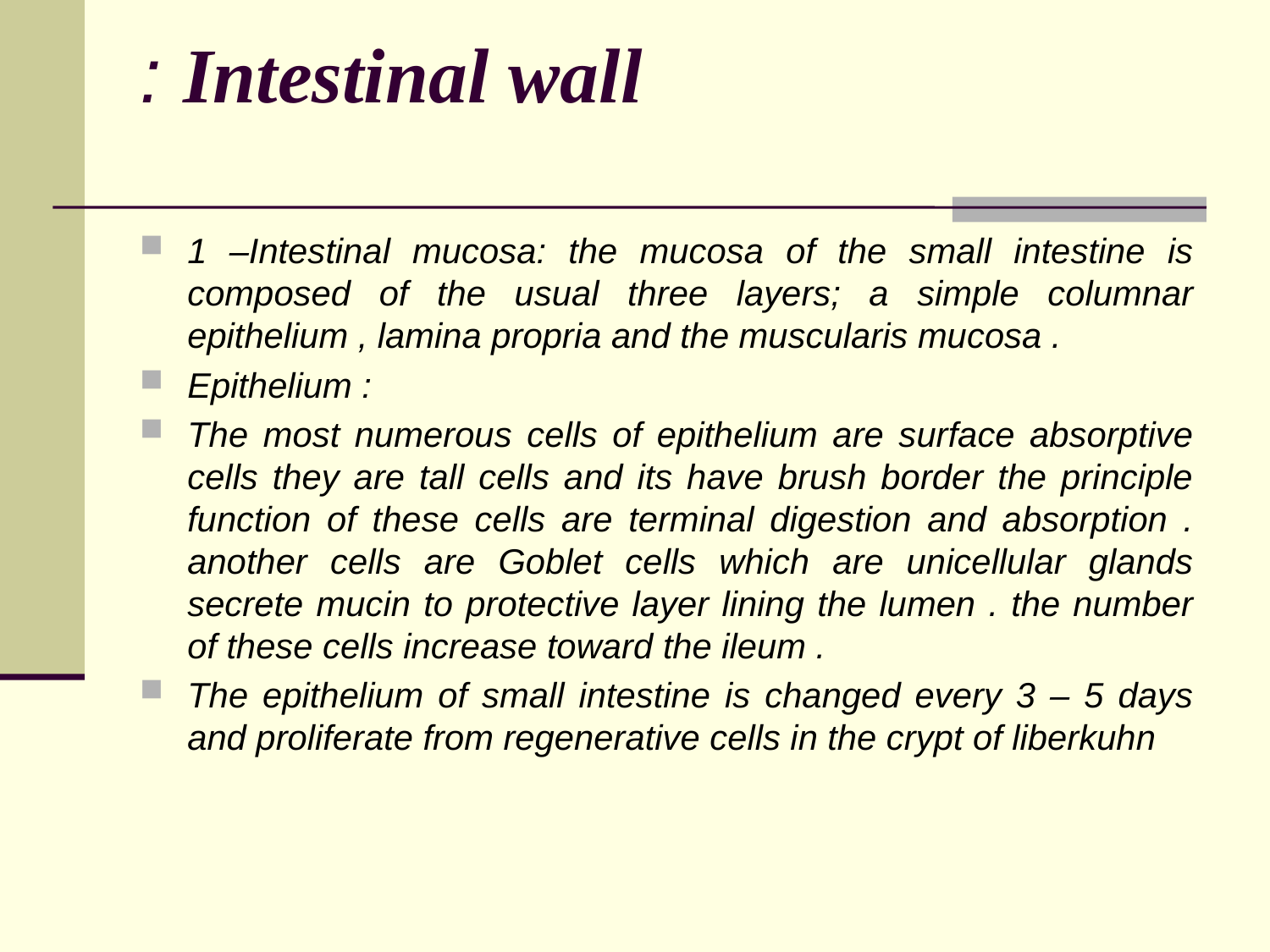

# Intestinal wall :
1 –Intestinal mucosa: the mucosa of the small intestine is composed of the usual three layers; a simple columnar epithelium , lamina propria and the muscularis mucosa .
Epithelium :
The most numerous cells of epithelium are surface absorptive cells they are tall cells and its have brush border the principle function of these cells are terminal digestion and absorption . another cells are Goblet cells which are unicellular glands secrete mucin to protective layer lining the lumen . the number of these cells increase toward the ileum .
The epithelium of small intestine is changed every 3 – 5 days and proliferate from regenerative cells in the crypt of liberkuhn